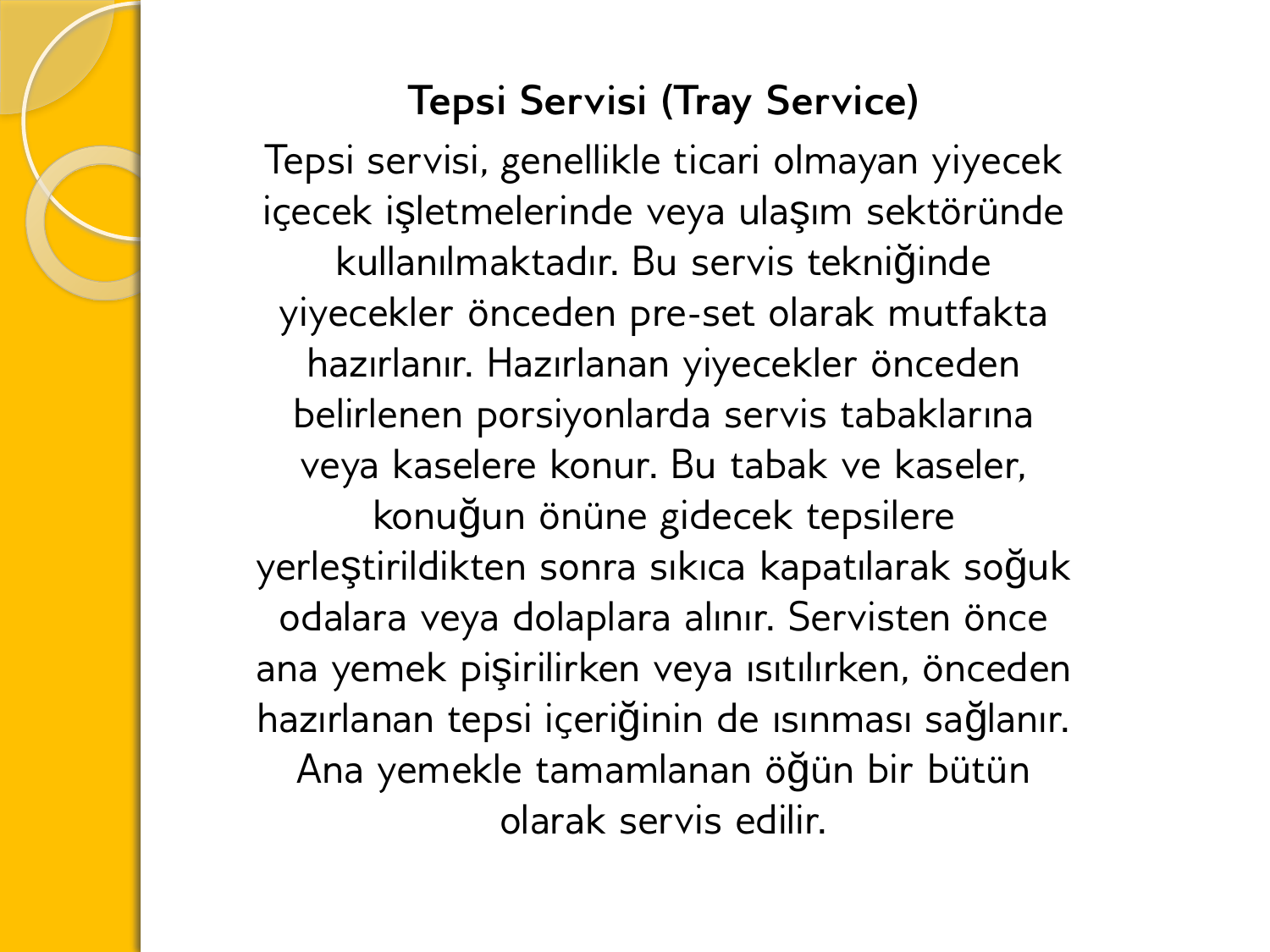

Tepsi Servisi (Tray Service)
Tepsi servisi, genellikle ticari olmayan yiyecek içecek işletmelerinde veya ulaşım sektöründe kullanılmaktadır. Bu servis tekniğinde yiyecekler önceden pre-set olarak mutfakta hazırlanır. Hazırlanan yiyecekler önceden belirlenen porsiyonlarda servis tabaklarına veya kaselere konur. Bu tabak ve kaseler, konuğun önüne gidecek tepsilere yerleştirildikten sonra sıkıca kapatılarak soğuk odalara veya dolaplara alınır. Servisten önce ana yemek pişirilirken veya ısıtılırken, önceden hazırlanan tepsi içeriğinin de ısınması sağlanır. Ana yemekle tamamlanan öğün bir bütün olarak servis edilir.